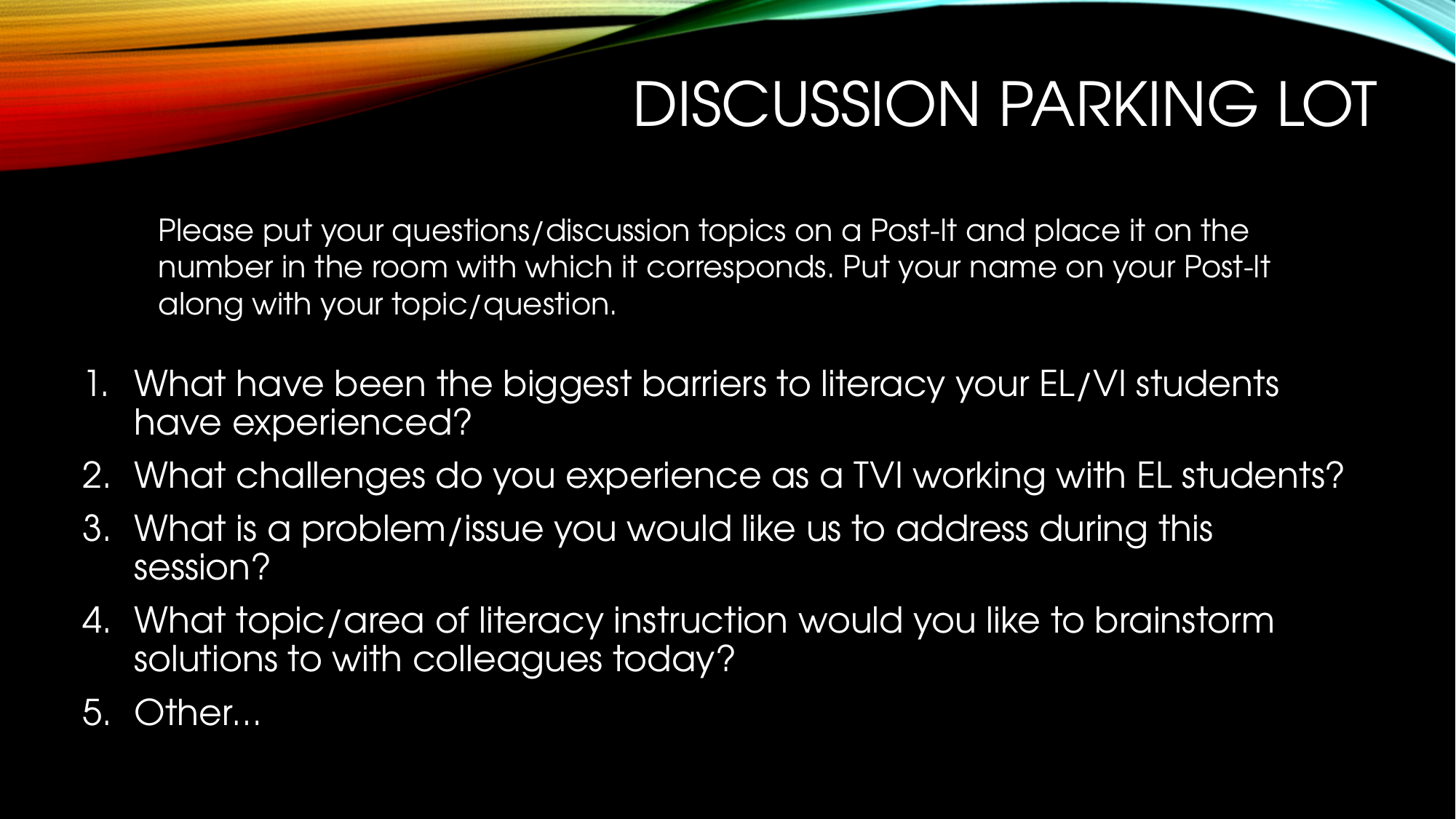

# DISCUSSION PARKING LOT
Please put your questions/discussion topics on a Post-It and place it on the number in the room with which it corresponds. Put your name on your Post-It along with your topic/question.
What have been the biggest barriers to literacy your EL/VI students have experienced?
What challenges do you experience as a TVI working with EL students?
What is a problem/issue you would like us to address during this session?
What topic/area of literacy instruction would you like to brainstorm solutions to with colleagues today?
Other…